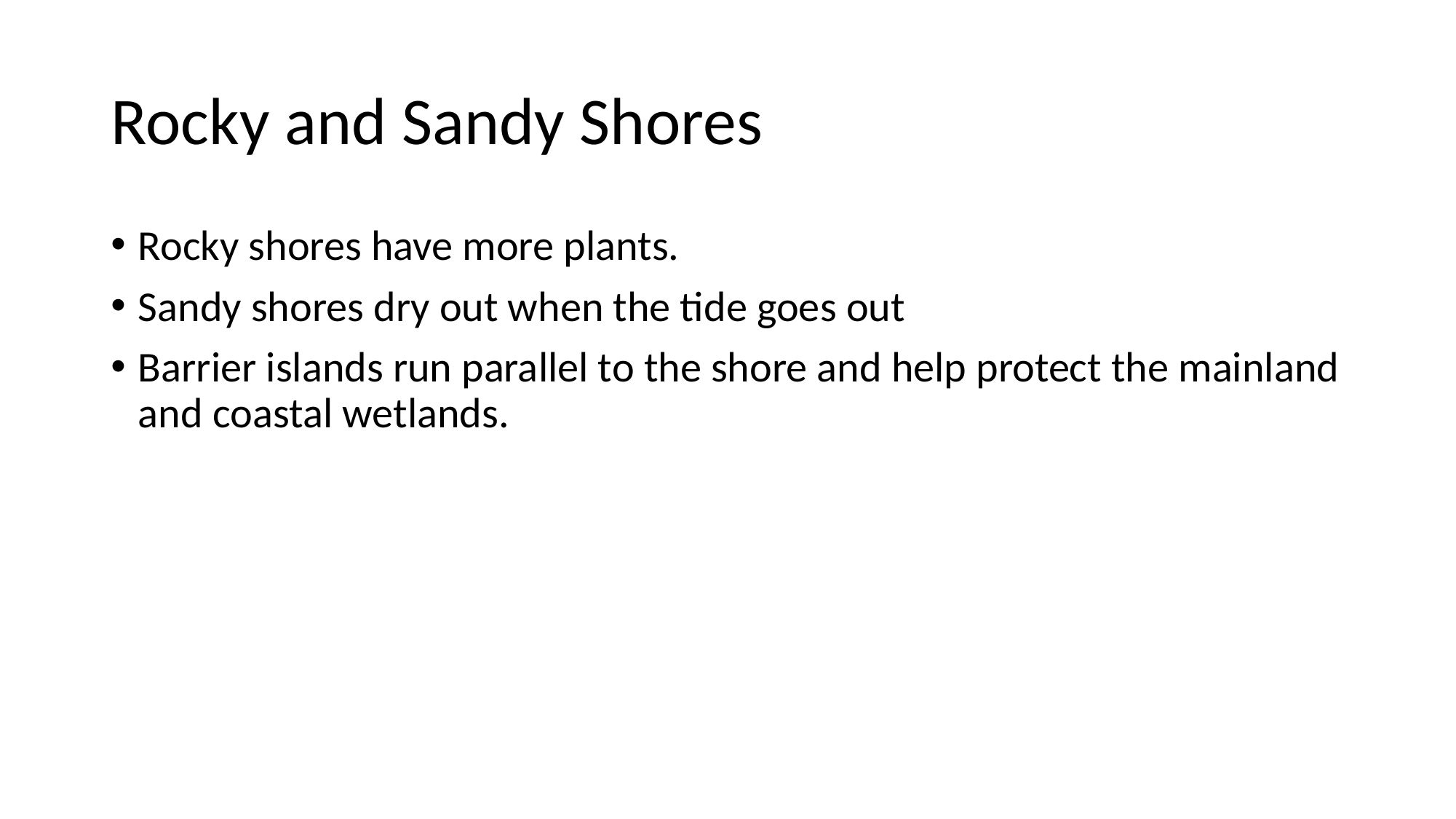

# Rocky and Sandy Shores
Rocky shores have more plants.
Sandy shores dry out when the tide goes out
Barrier islands run parallel to the shore and help protect the mainland and coastal wetlands.